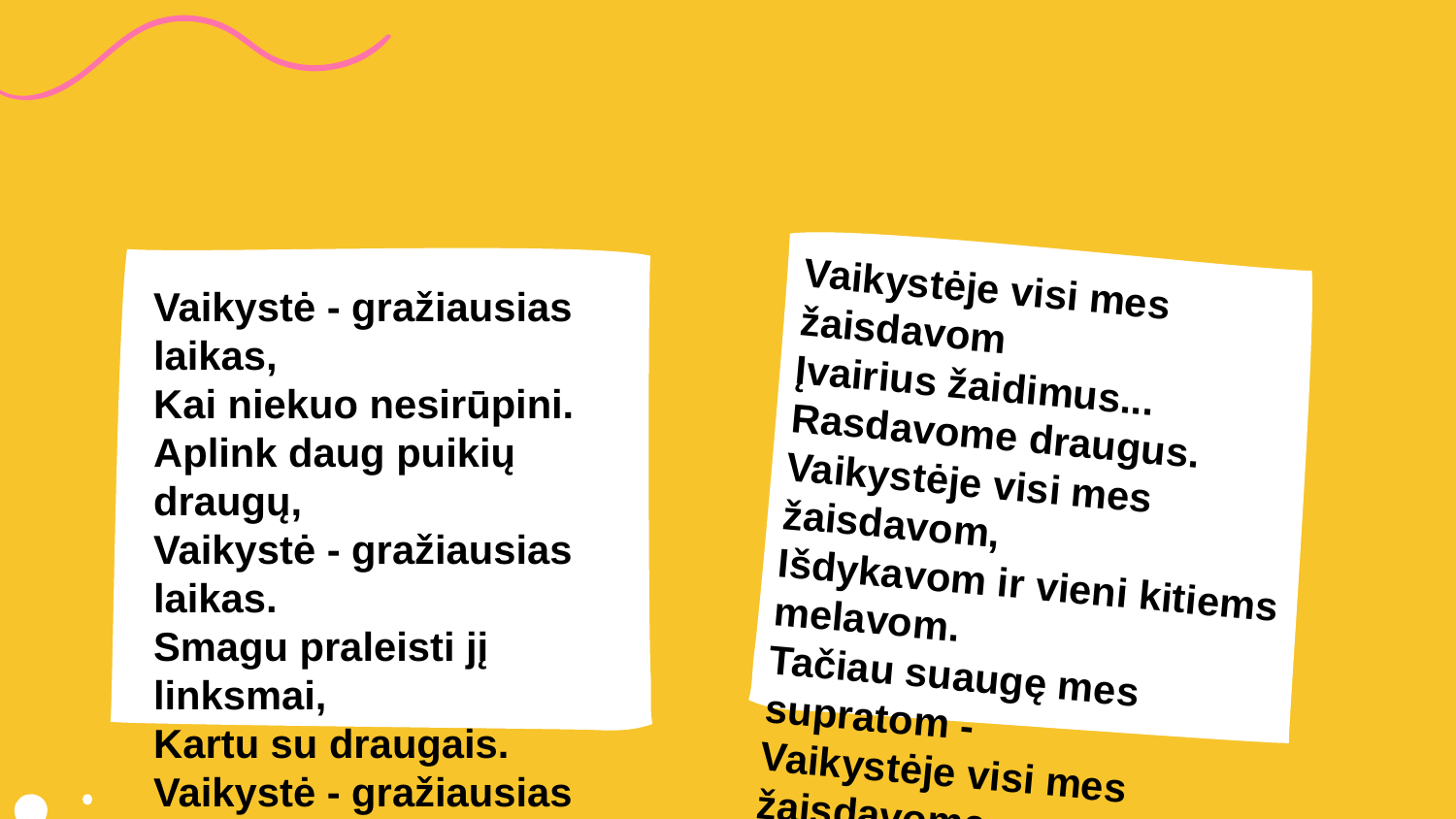

Vaikystėje visi mes žaisdavom
Įvairius žaidimus...
Rasdavome draugus.
Vaikystėje visi mes žaisdavom,
Išdykavom ir vieni kitiems melavom.
Tačiau suaugę mes supratom -
Vaikystėje visi mes žaisdavome
Įvairius žaidimus...
Jokūbas, 8kl.
Vaikystė - gražiausias laikas,
Kai niekuo nesirūpini.
Aplink daug puikių draugų,
Vaikystė - gražiausias laikas.
Smagu praleisti jį linksmai,
Kartu su draugais.
Vaikystė - gražiausias laikas,
Kai niekuo nesirūpini.
Indrė, 8 kl.